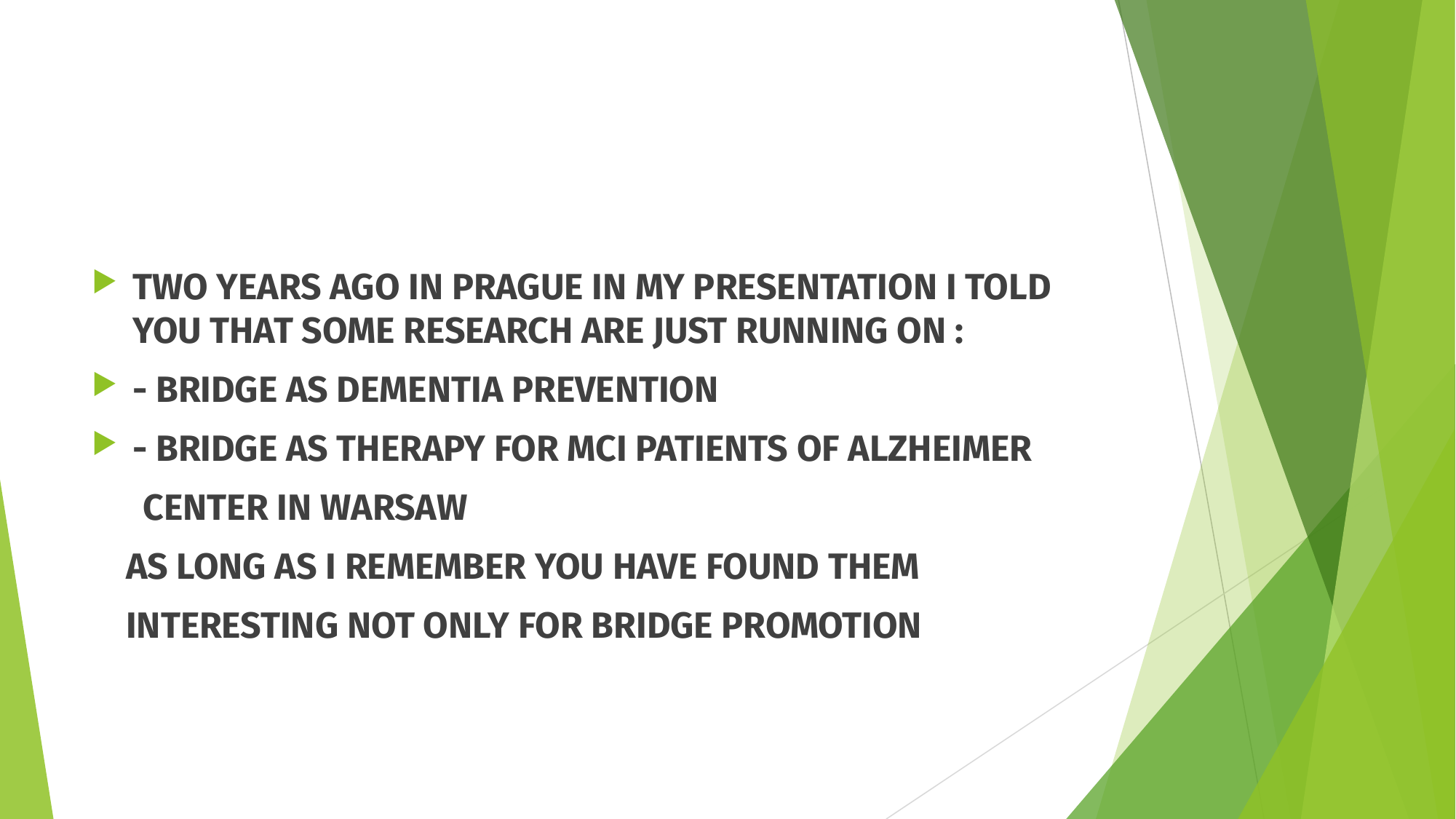

#
TWO YEARS AGO IN PRAGUE IN MY PRESENTATION I TOLD YOU THAT SOME RESEARCH ARE JUST RUNNING ON :
- BRIDGE AS DEMENTIA PREVENTION
- BRIDGE AS THERAPY FOR MCI PATIENTS OF ALZHEIMER
      CENTER IN WARSAW
    AS LONG AS I REMEMBER YOU HAVE FOUND THEM
    INTERESTING NOT ONLY FOR BRIDGE PROMOTION